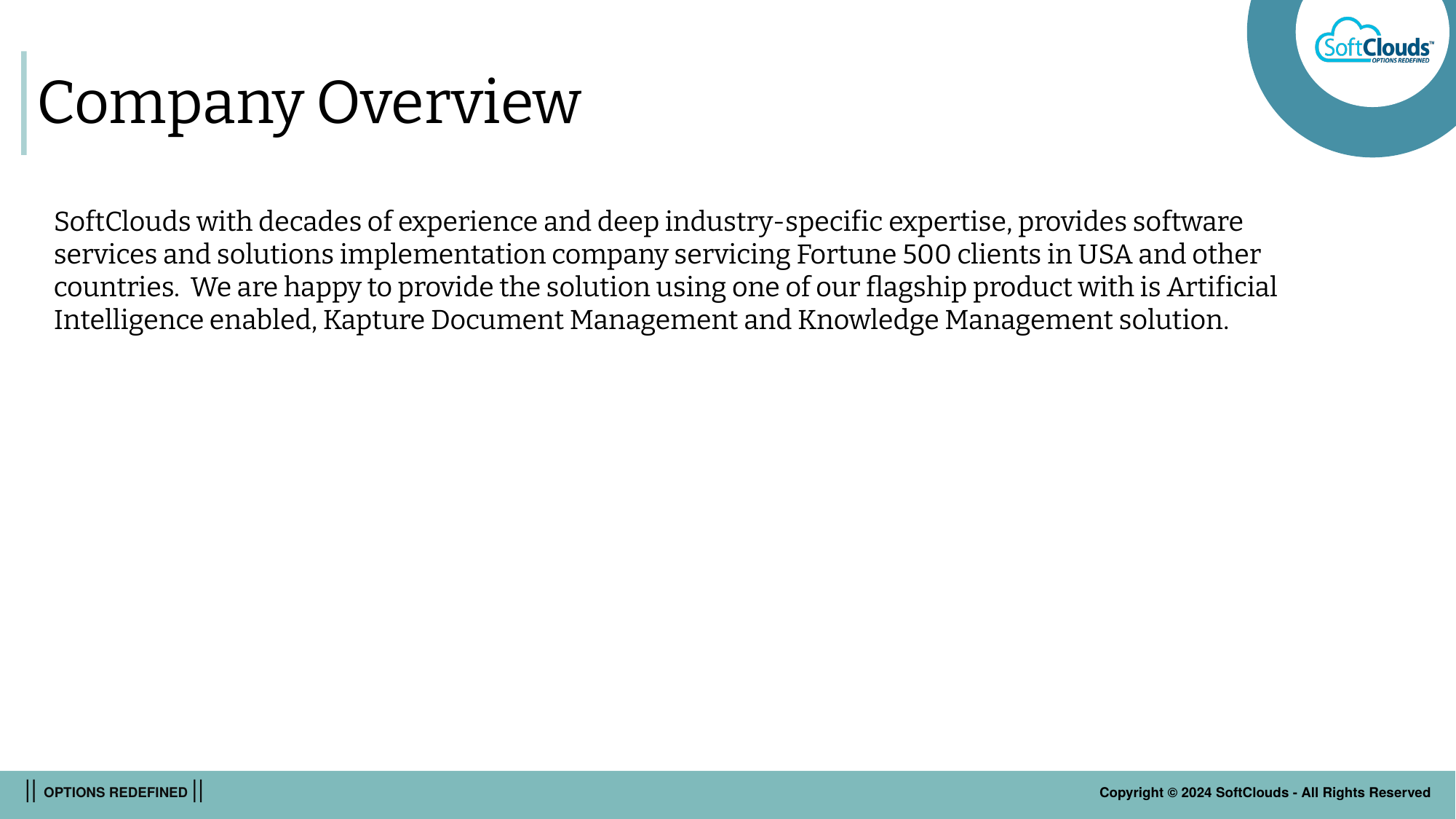

# Company Overview
SoftClouds with decades of experience and deep industry-specific expertise, provides software services and solutions implementation company servicing Fortune 500 clients in USA and other countries.  We are happy to provide the solution using one of our flagship product with is Artificial Intelligence enabled, Kapture Document Management and Knowledge Management solution.